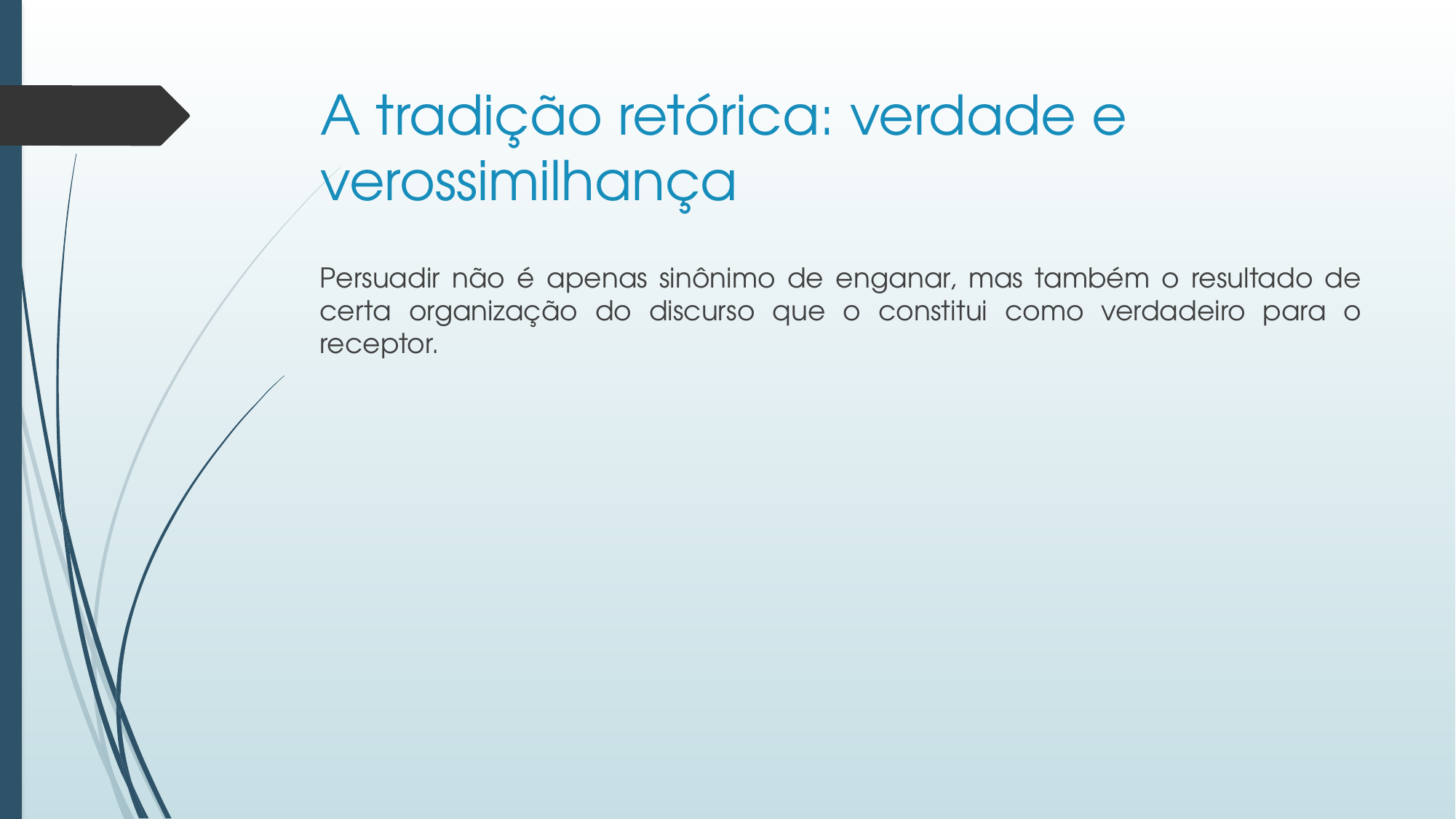

# A tradição retórica: verdade e verossimilhança
Persuadir não é apenas sinônimo de enganar, mas também o resultado de certa organização do discurso que o constitui como verdadeiro para o receptor.